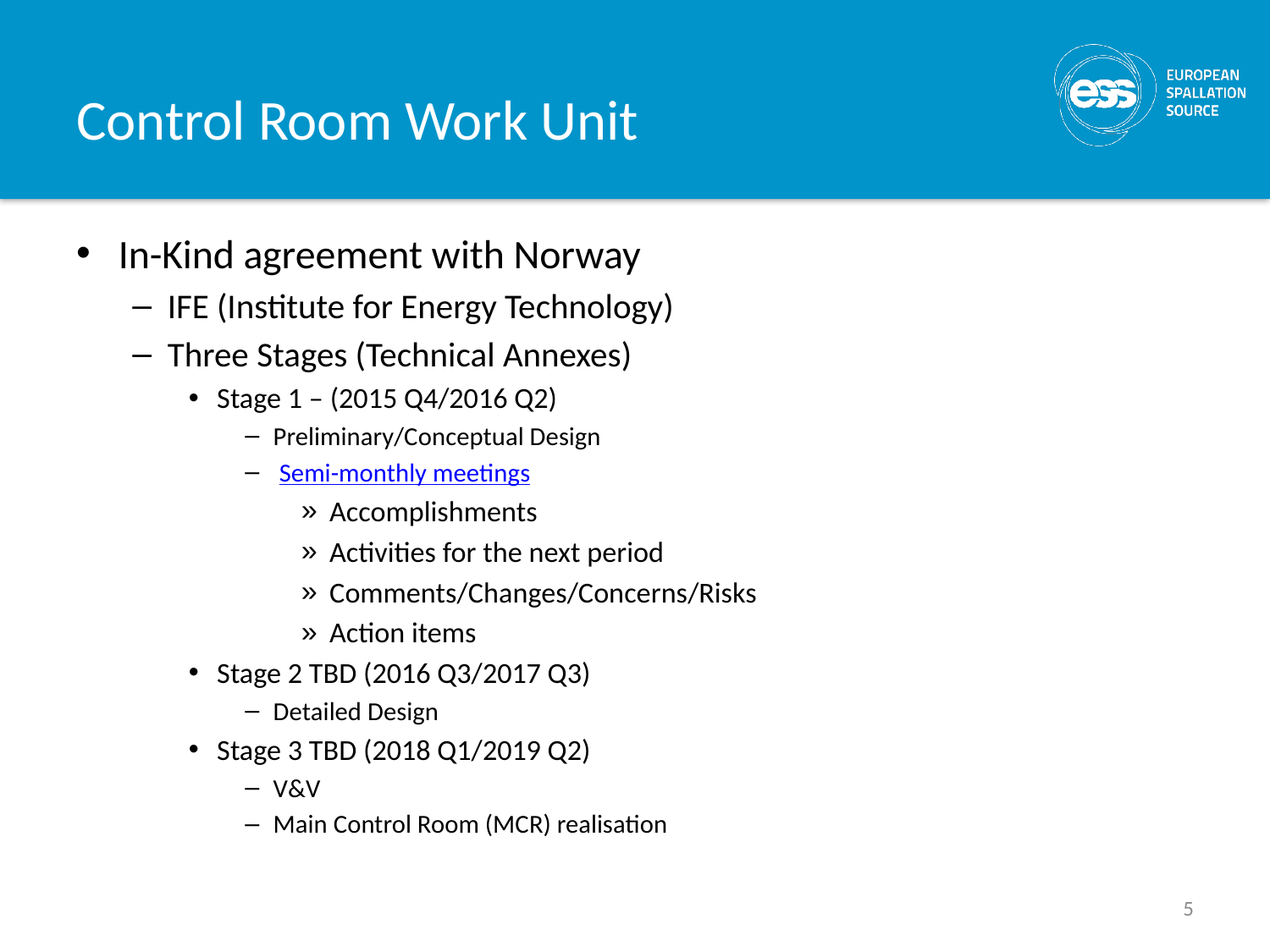

# Control Room Work Unit
In-Kind agreement with Norway
IFE (Institute for Energy Technology)
Three Stages (Technical Annexes)
Stage 1 – (2015 Q4/2016 Q2)
Preliminary/Conceptual Design
 Semi-monthly meetings
Accomplishments
Activities for the next period
Comments/Changes/Concerns/Risks
Action items
Stage 2 TBD (2016 Q3/2017 Q3)
Detailed Design
Stage 3 TBD (2018 Q1/2019 Q2)
V&V
Main Control Room (MCR) realisation
5